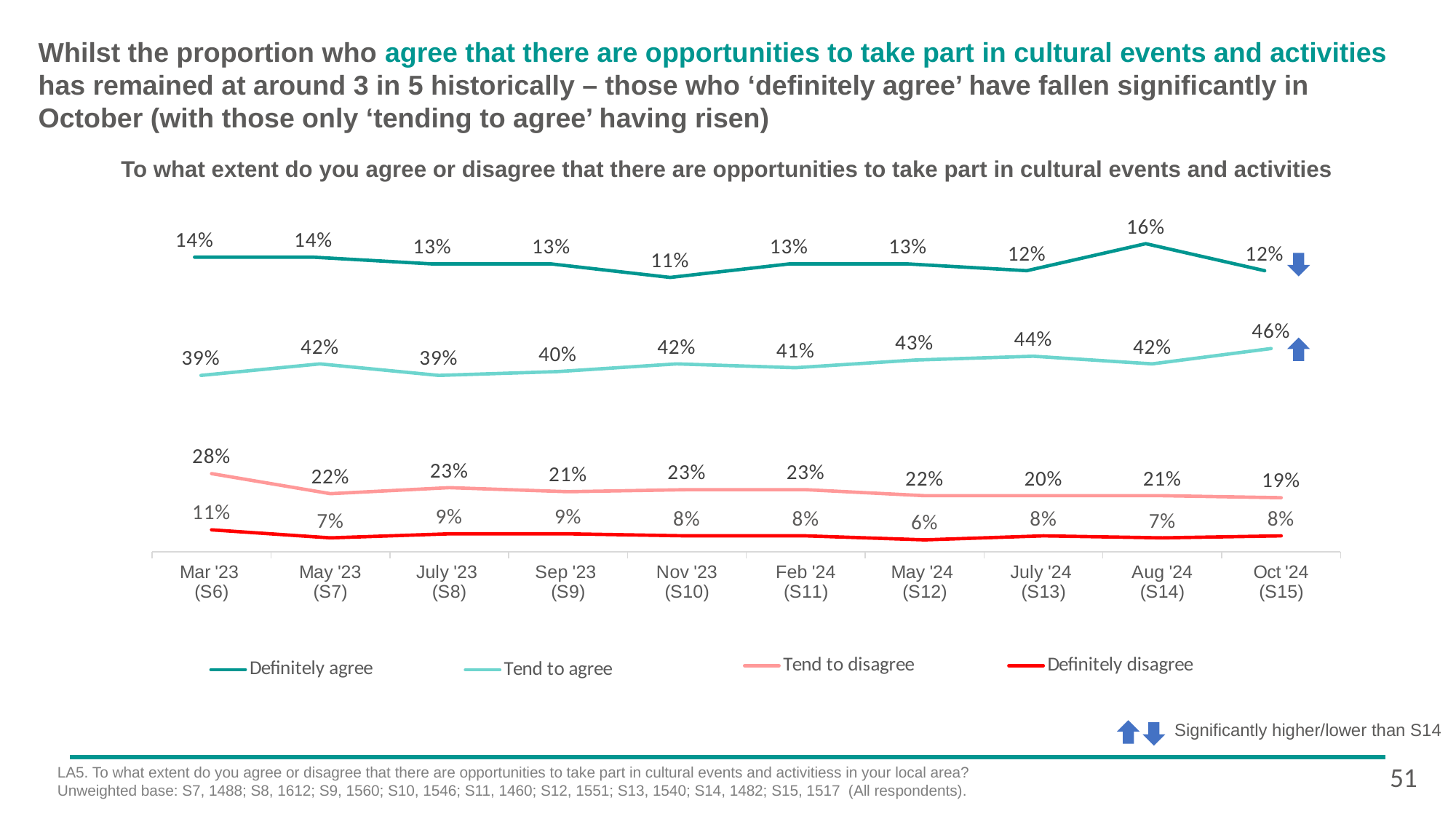

Whilst the proportion who agree that there are opportunities to take part in cultural events and activities has remained at around 3 in 5 historically – those who ‘definitely agree’ have fallen significantly in October (with those only ‘tending to agree’ having risen)
To what extent do you agree or disagree that there are opportunities to take part in cultural events and activities

### Chart

| Category | Definitely agree |
|---|---|
| Mar '23
(S6) | 0.14 |
| May '23
(S7) | 0.14 |
| July '23
(S8) | 0.13 |
| Sep '23
(S9) | 0.13 |
| Nov '23
(S10) | 0.11 |
| Feb '24
(S11) | 0.13 |
| May '24
(S12) | 0.13 |
| July '24
(S13) | 0.12 |
| Aug '24
(S14) | 0.16 |
| Nov '24
(S15) | 0.12 |

[unsupported chart]

[unsupported chart]

Significantly higher/lower than S14

51
LA5. To what extent do you agree or disagree that there are opportunities to take part in cultural events and activitiess in your local area?
Unweighted base: S7, 1488; S8, 1612; S9, 1560; S10, 1546; S11, 1460; S12, 1551; S13, 1540; S14, 1482; S15, 1517  (All respondents).